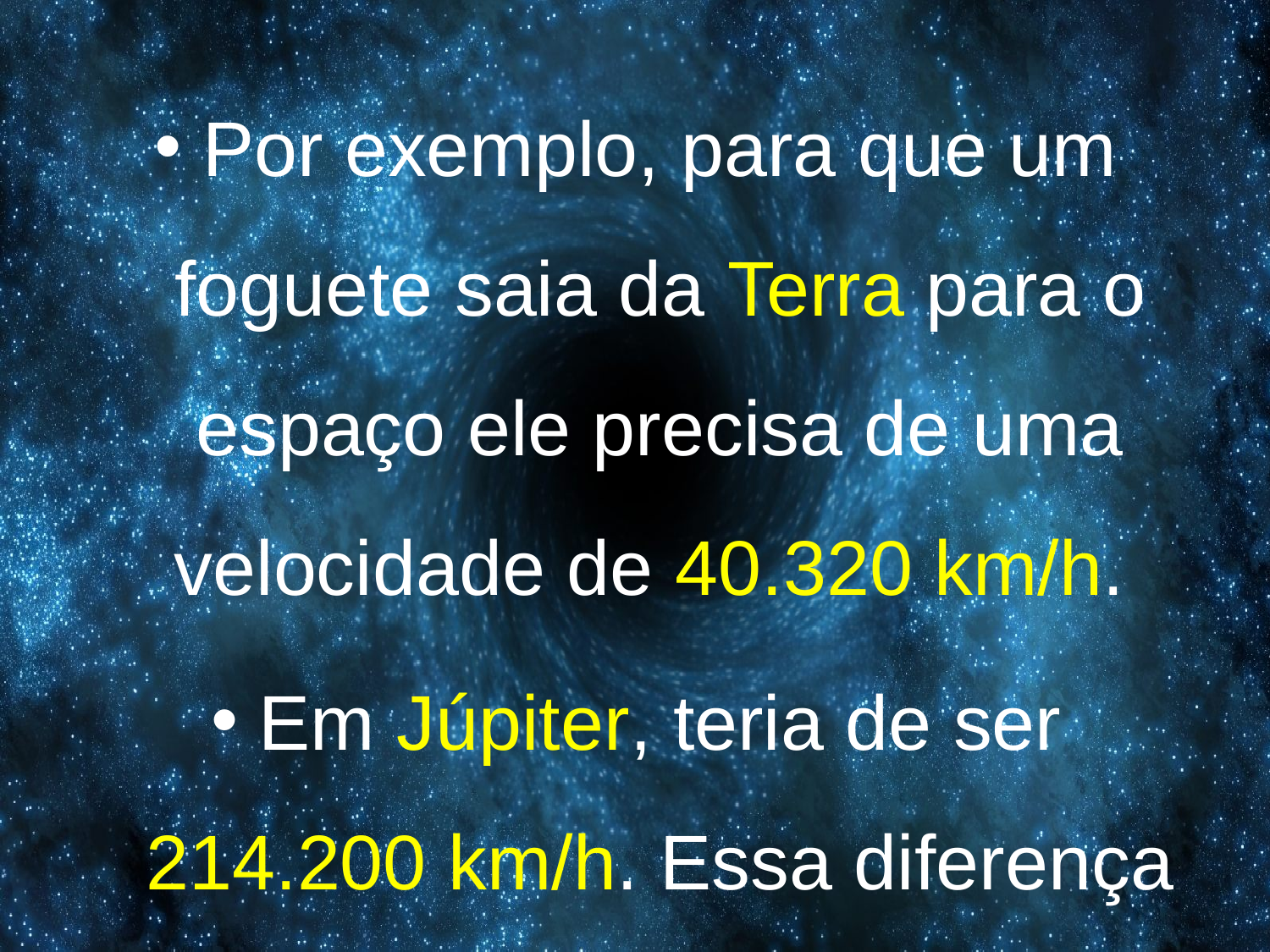

Por exemplo, para que um foguete saia da Terra para o espaço ele precisa de uma velocidade de 40.320 km/h.
Em Júpiter, teria de ser 214.200 km/h. Essa diferença muito grande, é porque sua massa é muito maior que a da Terra.